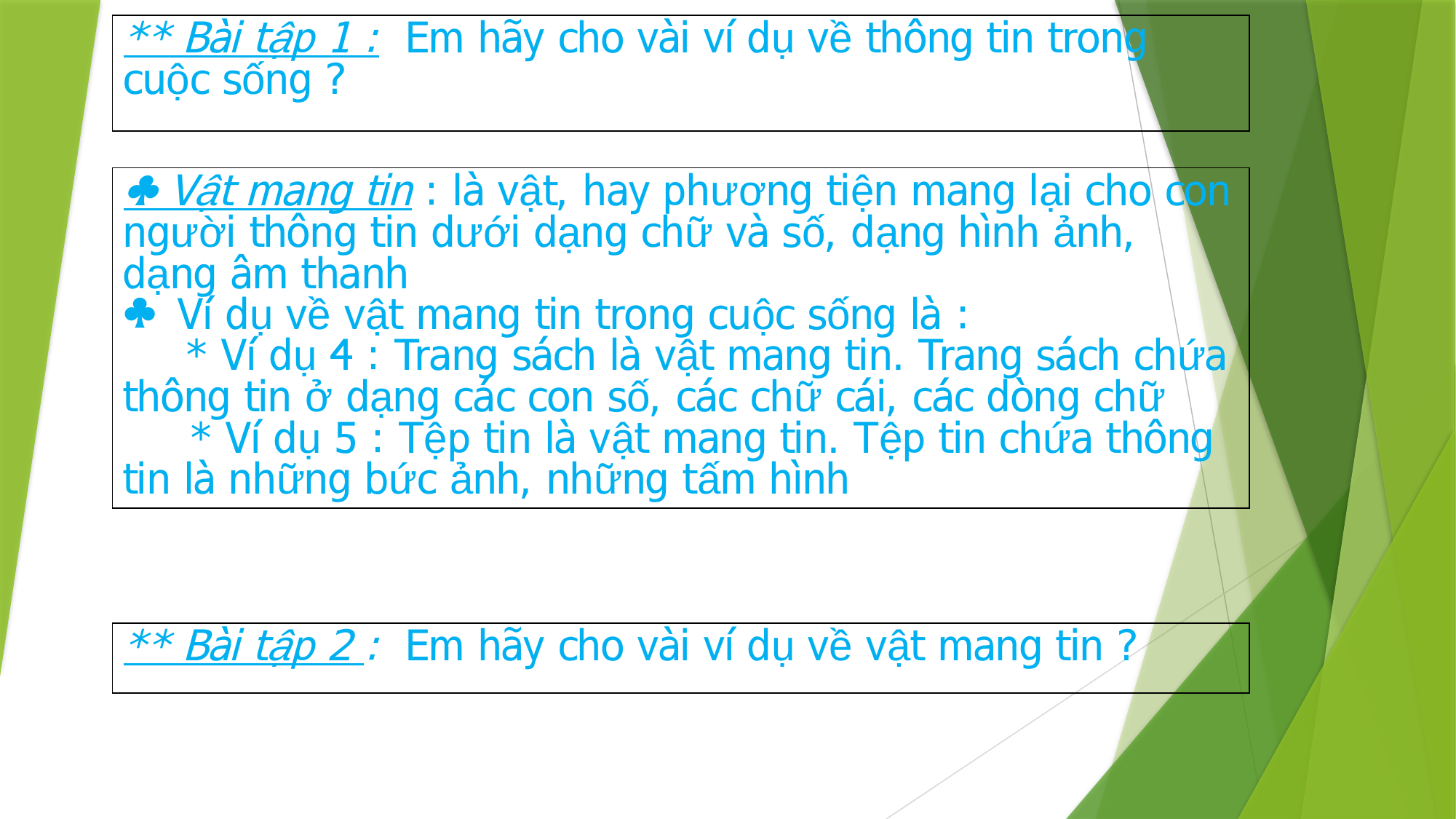

| \*\* Bài tập 1 : Em hãy cho vài ví dụ về thông tin trong cuộc sống ? |
| --- |
| ♣ Vật mang tin : là vật, hay phương tiện mang lại cho con người thông tin dưới dạng chữ và số, dạng hình ảnh, dạng âm thanh Ví dụ về vật mang tin trong cuộc sống là : \* Ví dụ 4 : Trang sách là vật mang tin. Trang sách chứa thông tin ở dạng các con số, các chữ cái, các dòng chữ \* Ví dụ 5 : Tệp tin là vật mang tin. Tệp tin chứa thông tin là những bức ảnh, những tấm hình |
| --- |
| \*\* Bài tập 2 : Em hãy cho vài ví dụ về vật mang tin ? |
| --- |